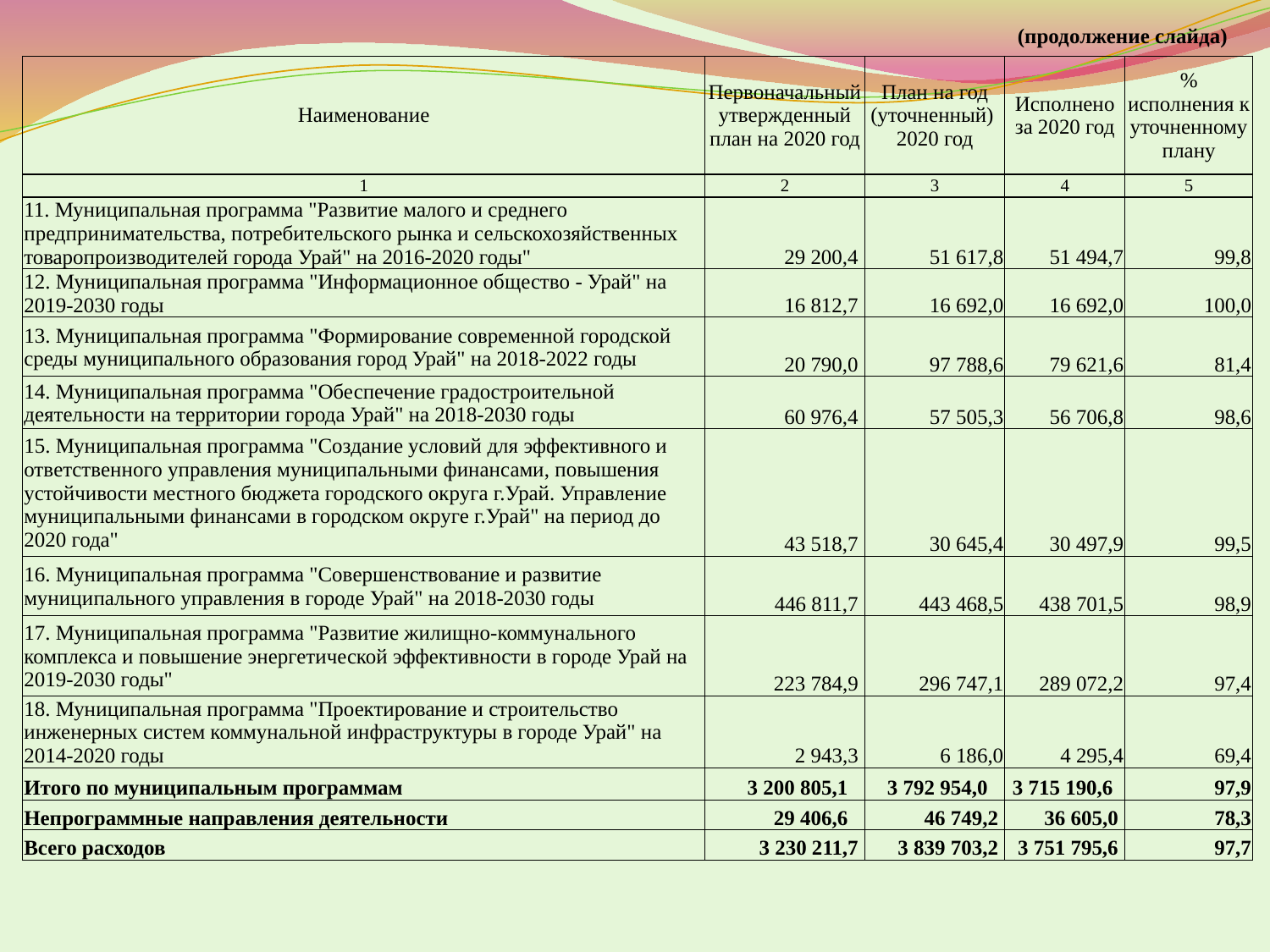

(продолжение слайда)
| Наименование | Первоначальный утвержденный план на 2020 год | План на год (уточненный) 2020 год | Исполнено за 2020 год | % исполнения к уточненному плану |
| --- | --- | --- | --- | --- |
| 1 | 2 | 3 | 4 | 5 |
| 11. Муниципальная программа "Развитие малого и среднего предпринимательства, потребительского рынка и сельскохозяйственных товаропроизводителей города Урай" на 2016-2020 годы" | 29 200,4 | 51 617,8 | 51 494,7 | 99,8 |
| 12. Муниципальная программа "Информационное общество - Урай" на 2019-2030 годы | 16 812,7 | 16 692,0 | 16 692,0 | 100,0 |
| 13. Муниципальная программа "Формирование современной городской среды муниципального образования город Урай" на 2018-2022 годы | 20 790,0 | 97 788,6 | 79 621,6 | 81,4 |
| 14. Муниципальная программа "Обеспечение градостроительной деятельности на территории города Урай" на 2018-2030 годы | 60 976,4 | 57 505,3 | 56 706,8 | 98,6 |
| 15. Муниципальная программа "Создание условий для эффективного и ответственного управления муниципальными финансами, повышения устойчивости местного бюджета городского округа г.Урай. Управление муниципальными финансами в городском округе г.Урай" на период до 2020 года" | 43 518,7 | 30 645,4 | 30 497,9 | 99,5 |
| 16. Муниципальная программа "Совершенствование и развитие муниципального управления в городе Урай" на 2018-2030 годы | 446 811,7 | 443 468,5 | 438 701,5 | 98,9 |
| 17. Муниципальная программа "Развитие жилищно-коммунального комплекса и повышение энергетической эффективности в городе Урай на 2019-2030 годы" | 223 784,9 | 296 747,1 | 289 072,2 | 97,4 |
| 18. Муниципальная программа "Проектирование и строительство инженерных систем коммунальной инфраструктуры в городе Урай" на 2014-2020 годы | 2 943,3 | 6 186,0 | 4 295,4 | 69,4 |
| Итого по муниципальным программам | 3 200 805,1 | 3 792 954,0 | 3 715 190,6 | 97,9 |
| Непрограммные направления деятельности | 29 406,6 | 46 749,2 | 36 605,0 | 78,3 |
| Всего расходов | 3 230 211,7 | 3 839 703,2 | 3 751 795,6 | 97,7 |